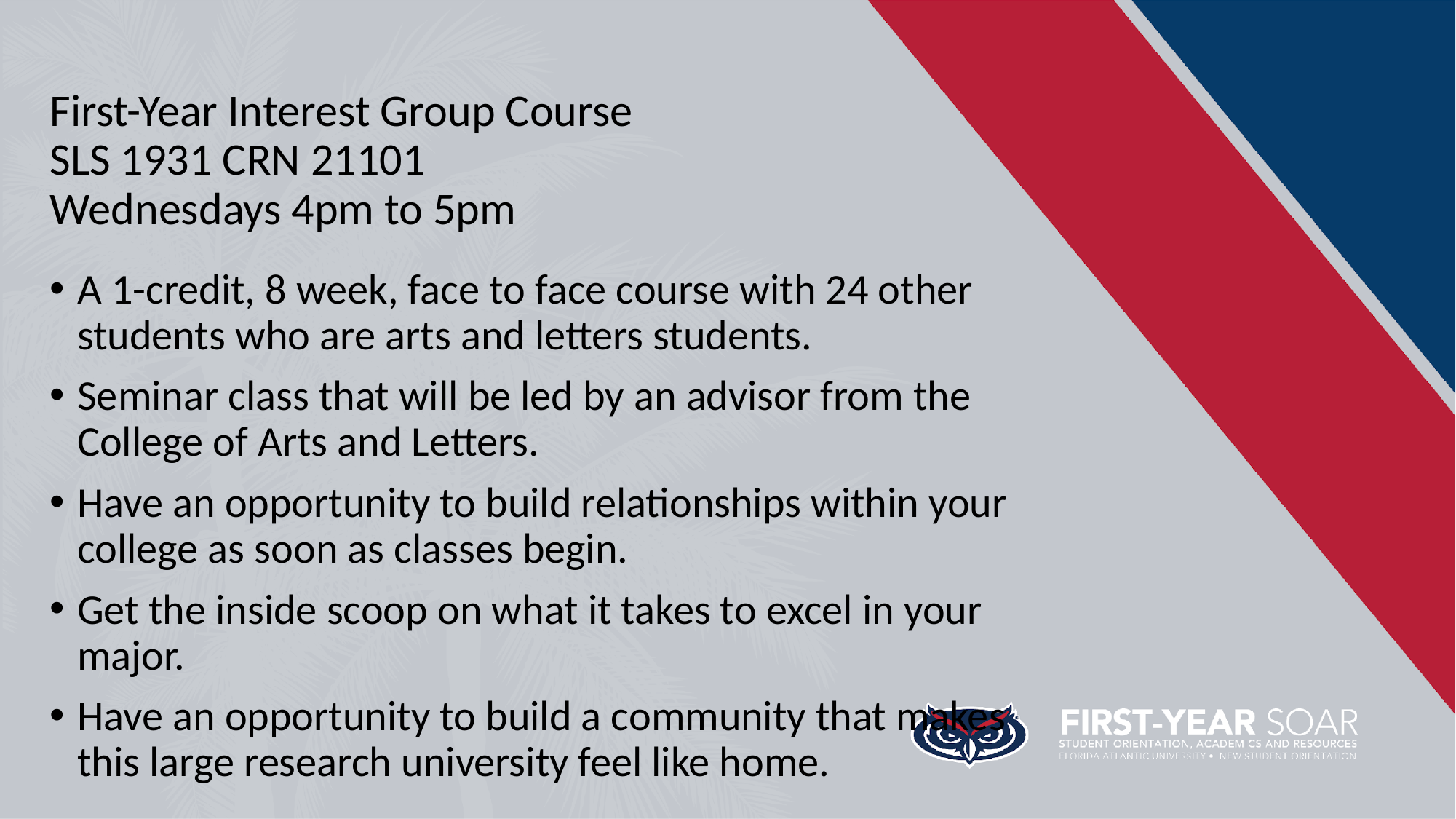

# First-Year Interest Group Course
SLS 1931 CRN 21101
Wednesdays 4pm to 5pm

A 1-credit, 8 week, face to face course with 24 other students who are arts and letters students.
Seminar class that will be led by an advisor from the College of Arts and Letters.
Have an opportunity to build relationships within your college as soon as classes begin.
Get the inside scoop on what it takes to excel in your major.
Have an opportunity to build a community that makes this large research university feel like home.